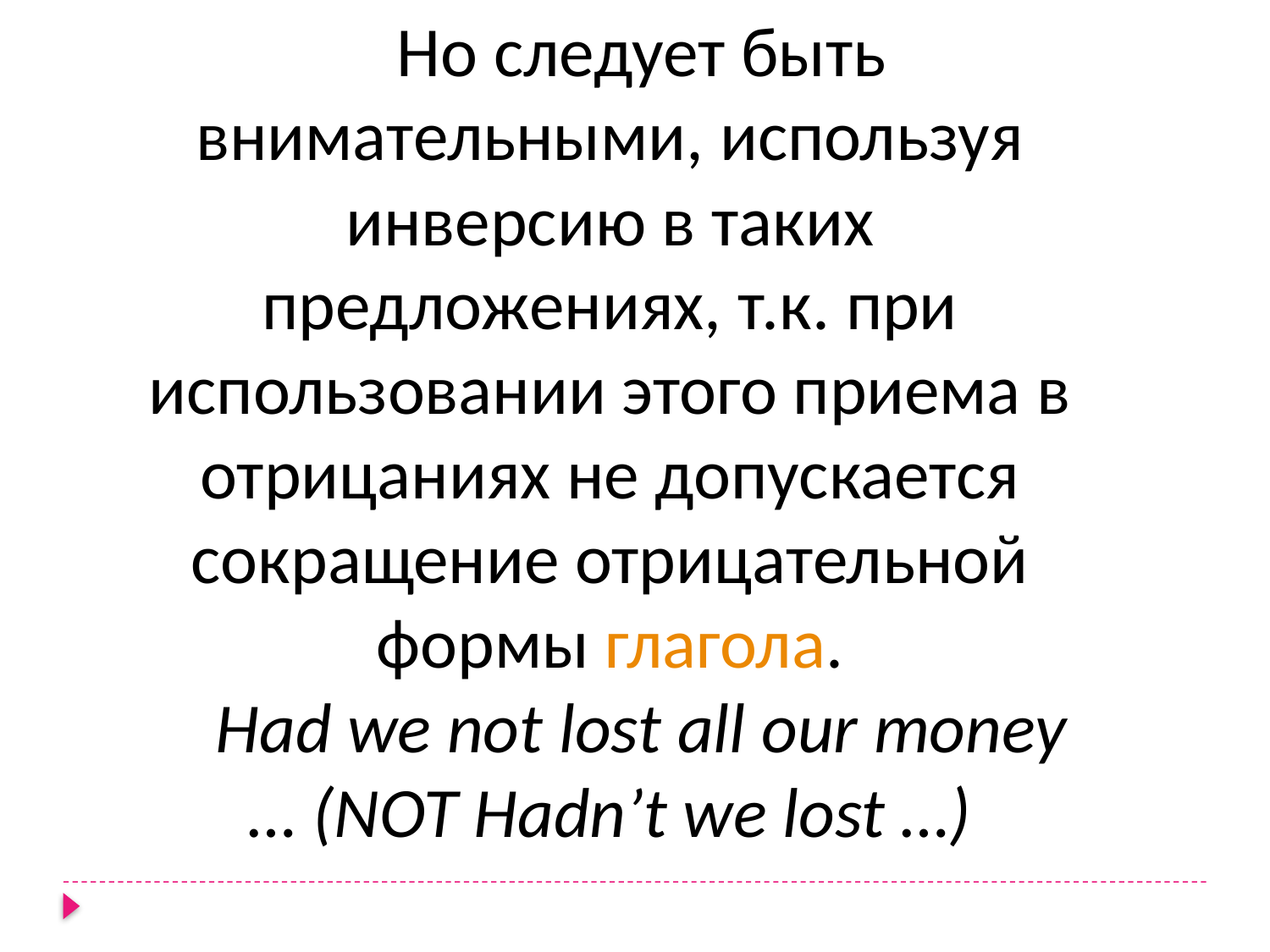

Но следует быть внимательными, используя инверсию в таких предложениях, т.к. при использовании этого приема в отрицаниях не допускается сокращение отрицательной формы глагола.
Had we not lost all our money … (NOT Hadn’t we lost …)